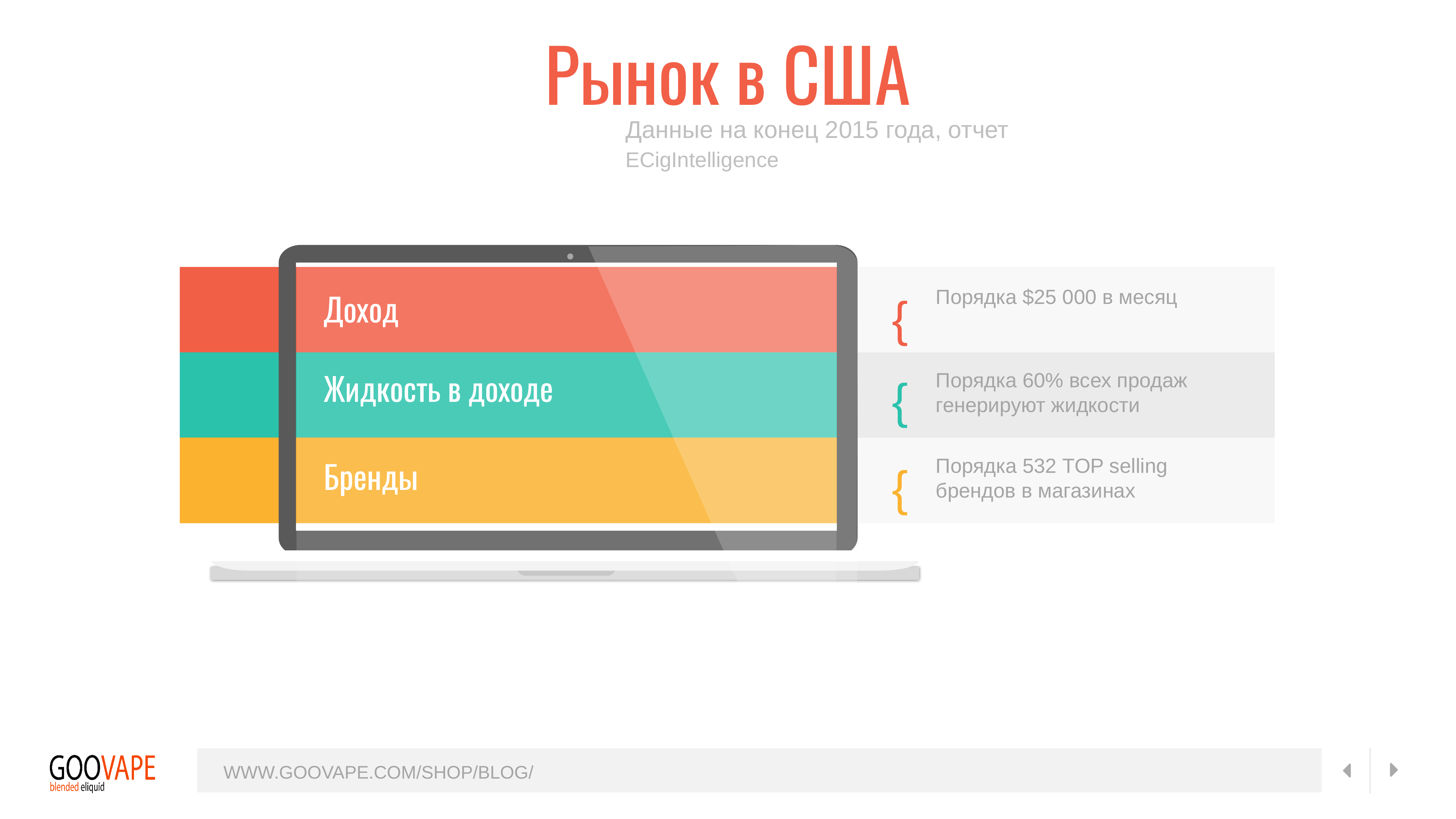

Рынок в США
Данные на конец 2015 года, отчет ECigIntelligence

{
Порядка $25 000 в месяц
Доход
{
Порядка 60% всех продаж генерируют жидкости
Жидкость в доходе
{
Порядка 532 TOP selling  брендов в магазинах
Бренды